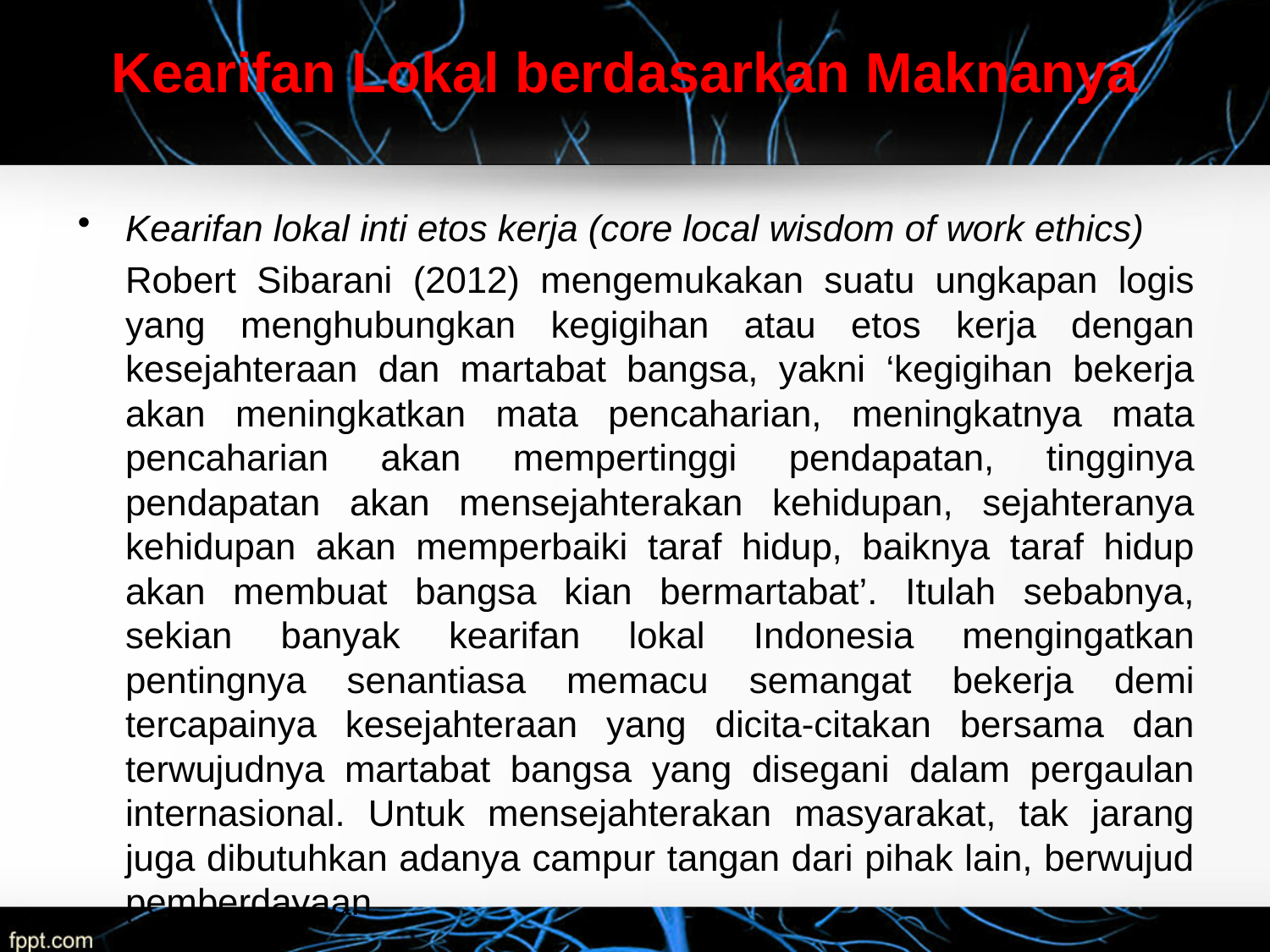

Kearifan Lokal berdasarkan Maknanya
Kearifan lokal inti etos kerja (core local wisdom of work ethics)
	Robert Sibarani (2012) mengemukakan suatu ungkapan logis yang menghubungkan kegigihan atau etos kerja dengan kesejahteraan dan martabat bangsa, yakni ‘kegigihan bekerja akan meningkatkan mata pencaharian, meningkatnya mata pencaharian akan mempertinggi pendapatan, tingginya pendapatan akan mensejahterakan kehidupan, sejahteranya kehidupan akan memperbaiki taraf hidup, baiknya taraf hidup akan membuat bangsa kian bermartabat’. Itulah sebabnya, sekian banyak kearifan lokal Indonesia mengingatkan pentingnya senantiasa memacu semangat bekerja demi tercapainya kesejahteraan yang dicita-citakan bersama dan terwujudnya martabat bangsa yang disegani dalam pergaulan internasional. Untuk mensejahterakan masyarakat, tak jarang juga dibutuhkan adanya campur tangan dari pihak lain, berwujud pemberdayaan.